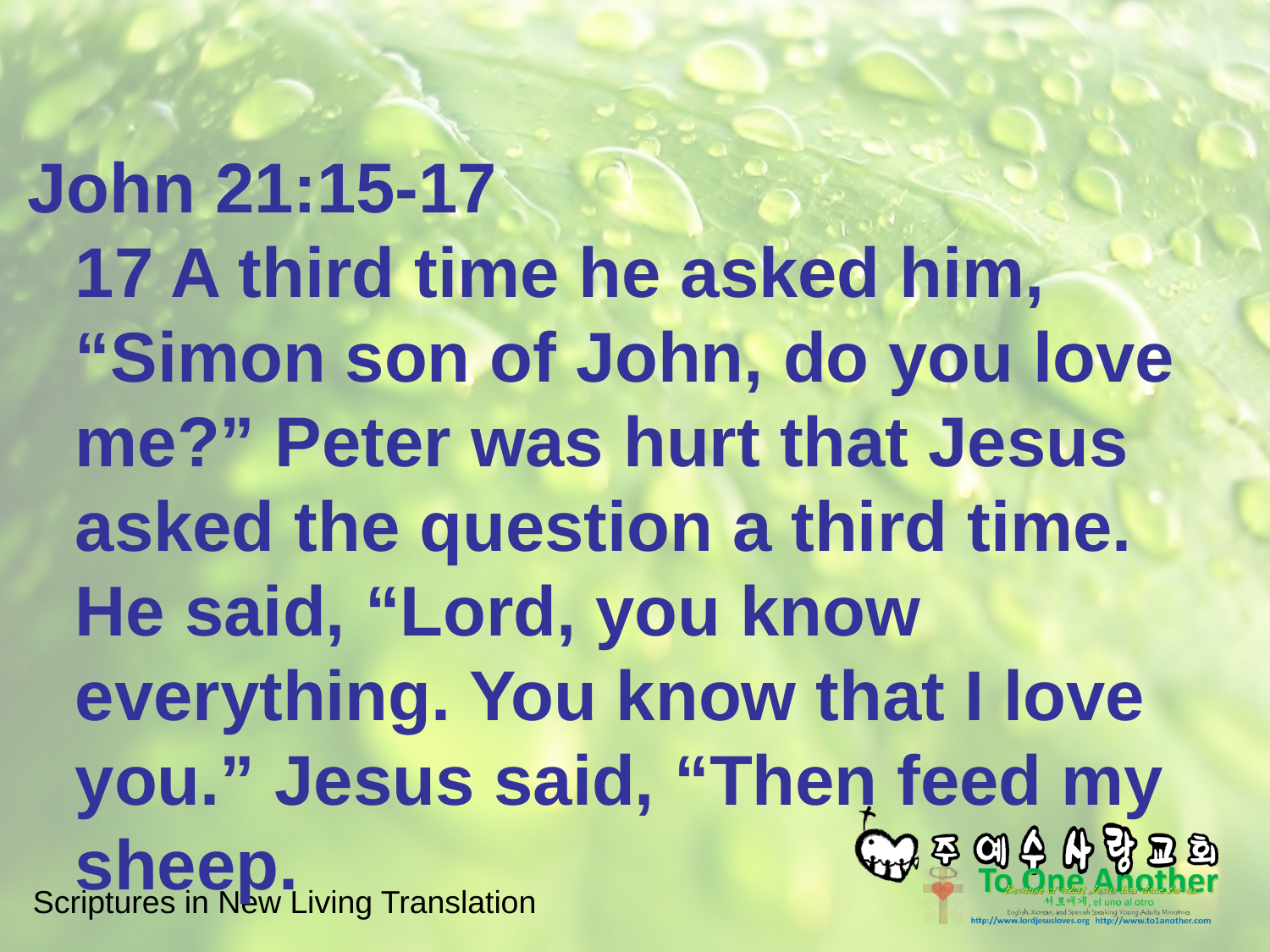

#
John 21:15-17
17 A third time he asked him, “Simon son of John, do you love me?” Peter was hurt that Jesus asked the question a third time. He said, “Lord, you know everything. You know that I love you.” Jesus said, “Then feed my sheep.